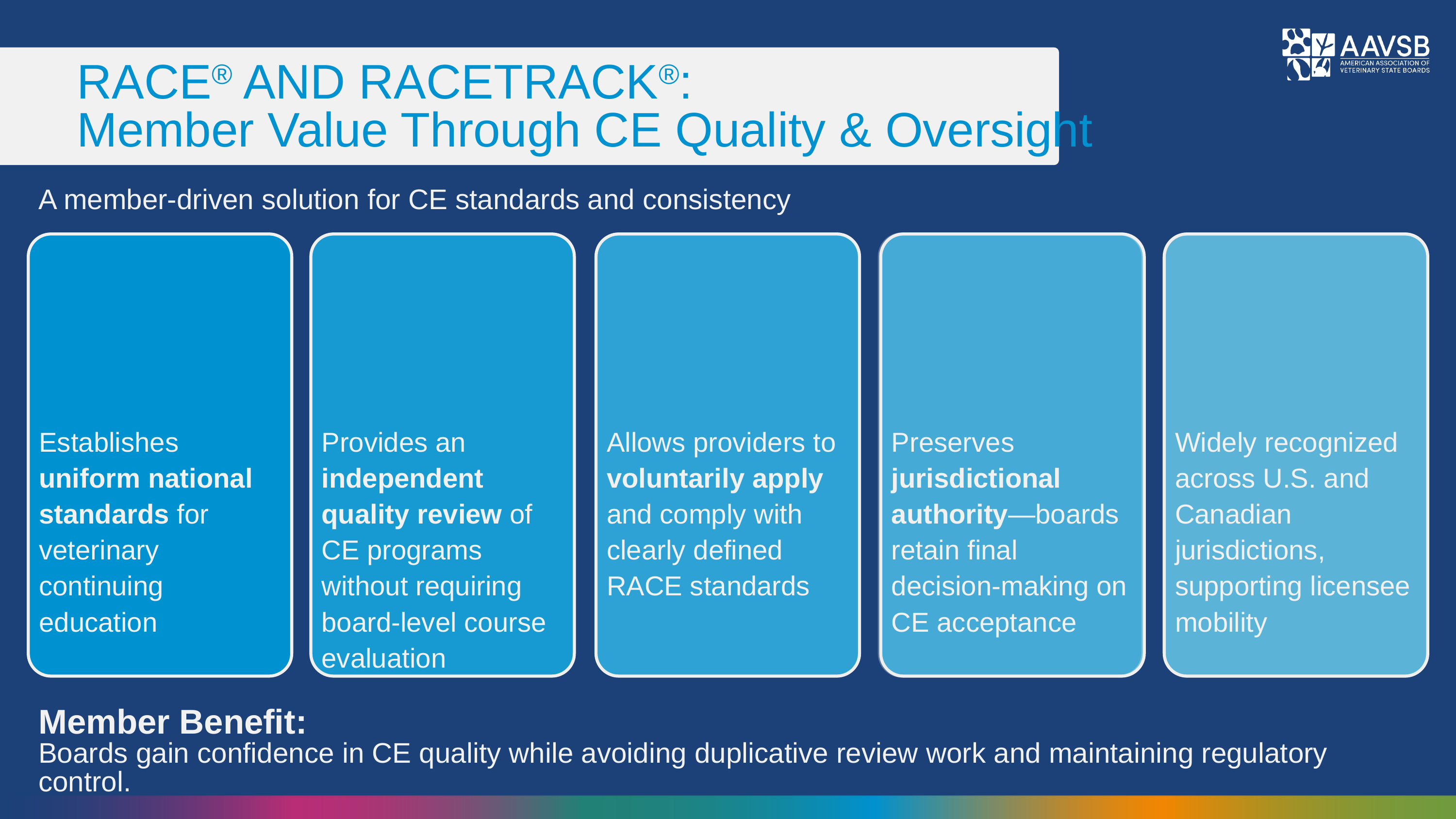

RACE® AND RACETRACK®:
Member Value Through CE Quality & Oversight
A member‑driven solution for CE standards and consistency

Establishes uniform national standards for veterinary continuing education
Provides an independent quality review of CE programs without requiring board‑level course evaluation
Allows providers to voluntarily apply and comply with clearly defined RACE standards
Preserves jurisdictional authority—boards retain final decision‑making on CE acceptance
Widely recognized across U.S. and Canadian jurisdictions, supporting licensee mobility
Member Benefit:
Boards gain confidence in CE quality while avoiding duplicative review work and maintaining regulatory control.